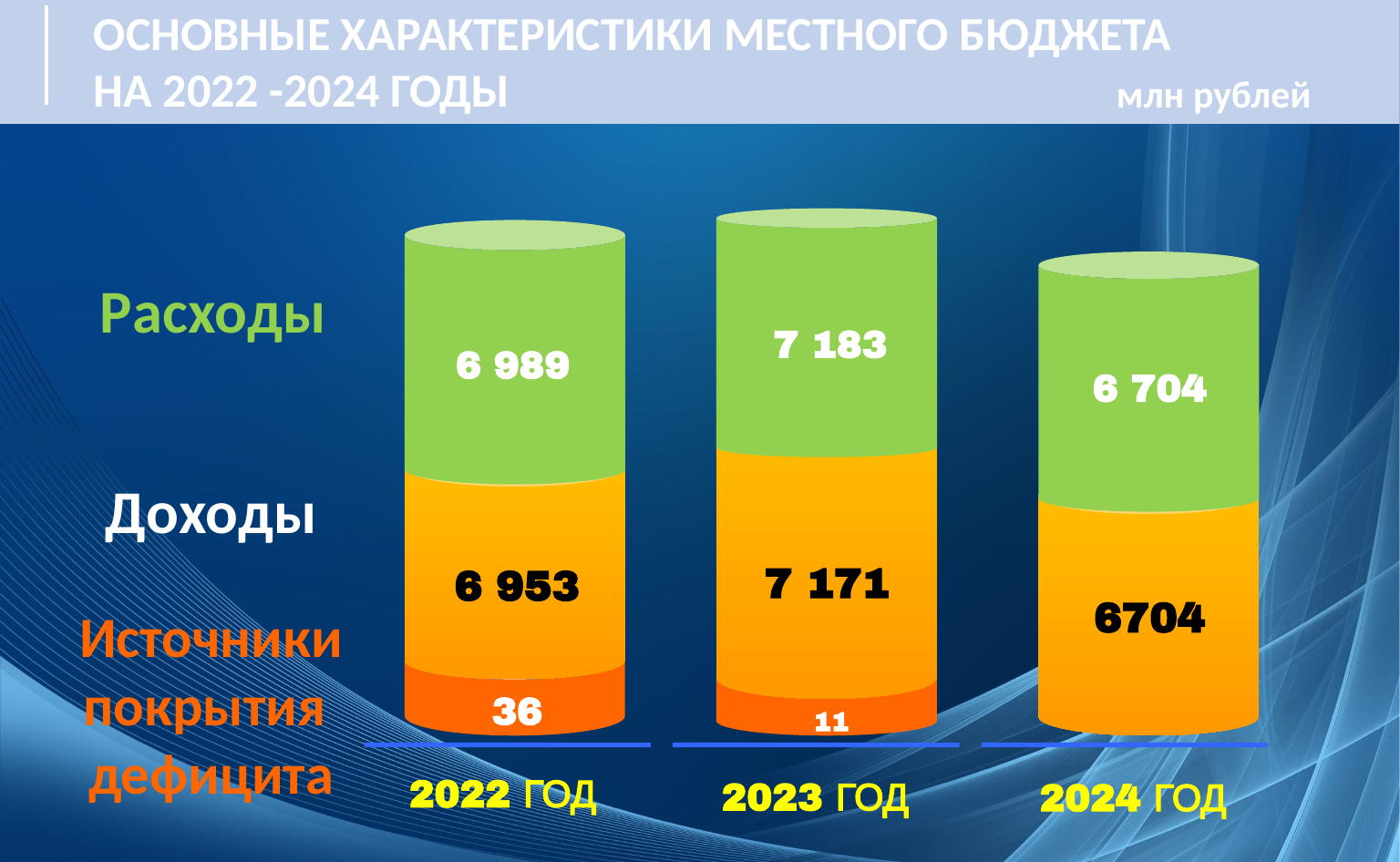

ОСНОВНЫЕ ХАРАКТЕРИСТИКИ МЕСТНОГО БЮДЖЕТА
НА 2022 -2024 ГОДЫ
млн рублей

Расходы
7 183

6 989
6 704

Доходы

7 171

6 953

6704
Источники покрытия
дефицита

36

11

2022 ГОД
2023 ГОД
2024 ГОД